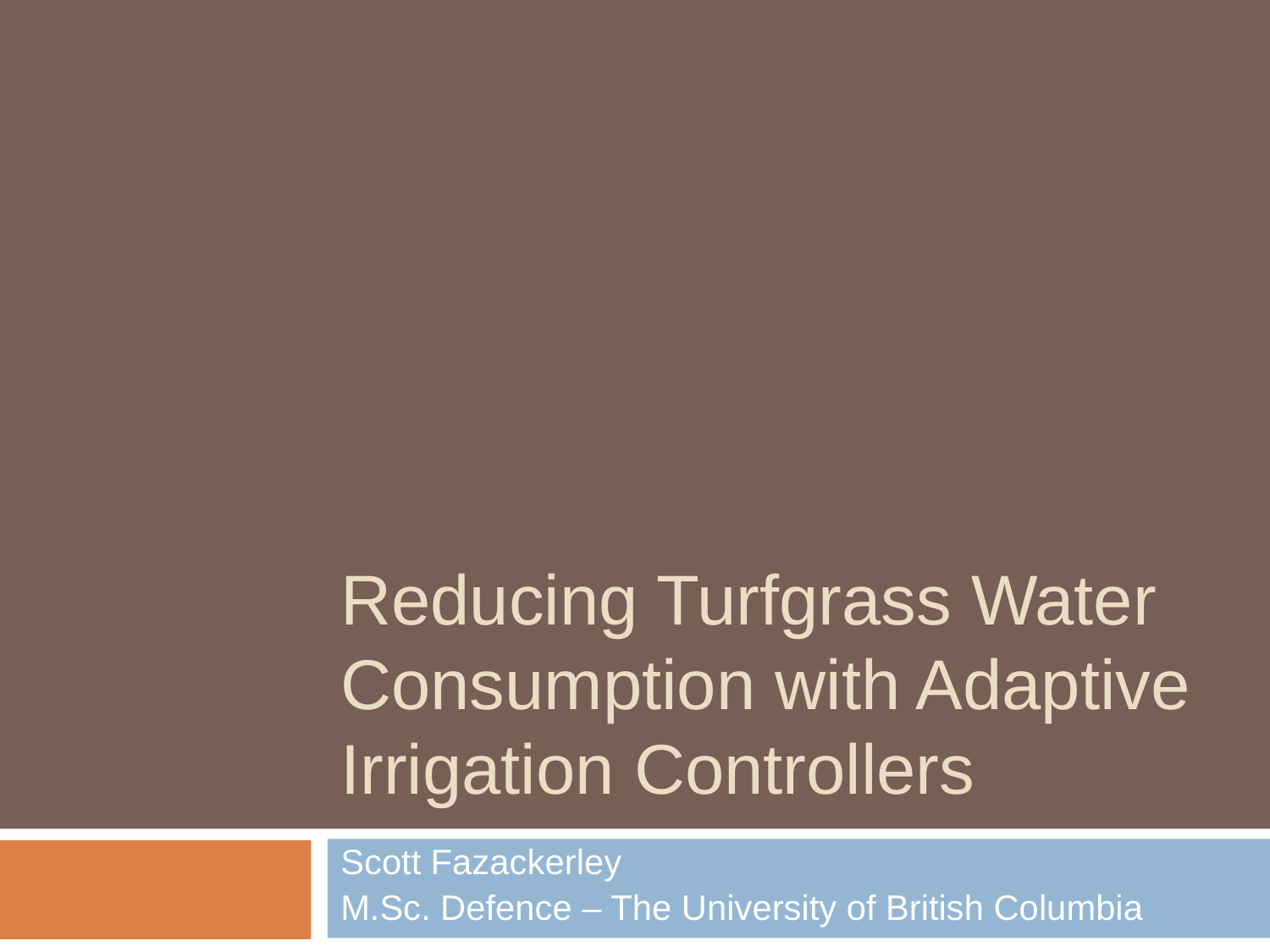

Reducing Turfgrass Water Consumption with Adaptive Irrigation Controllers
Scott Fazackerley
M.Sc. Defence – The University of British Columbia